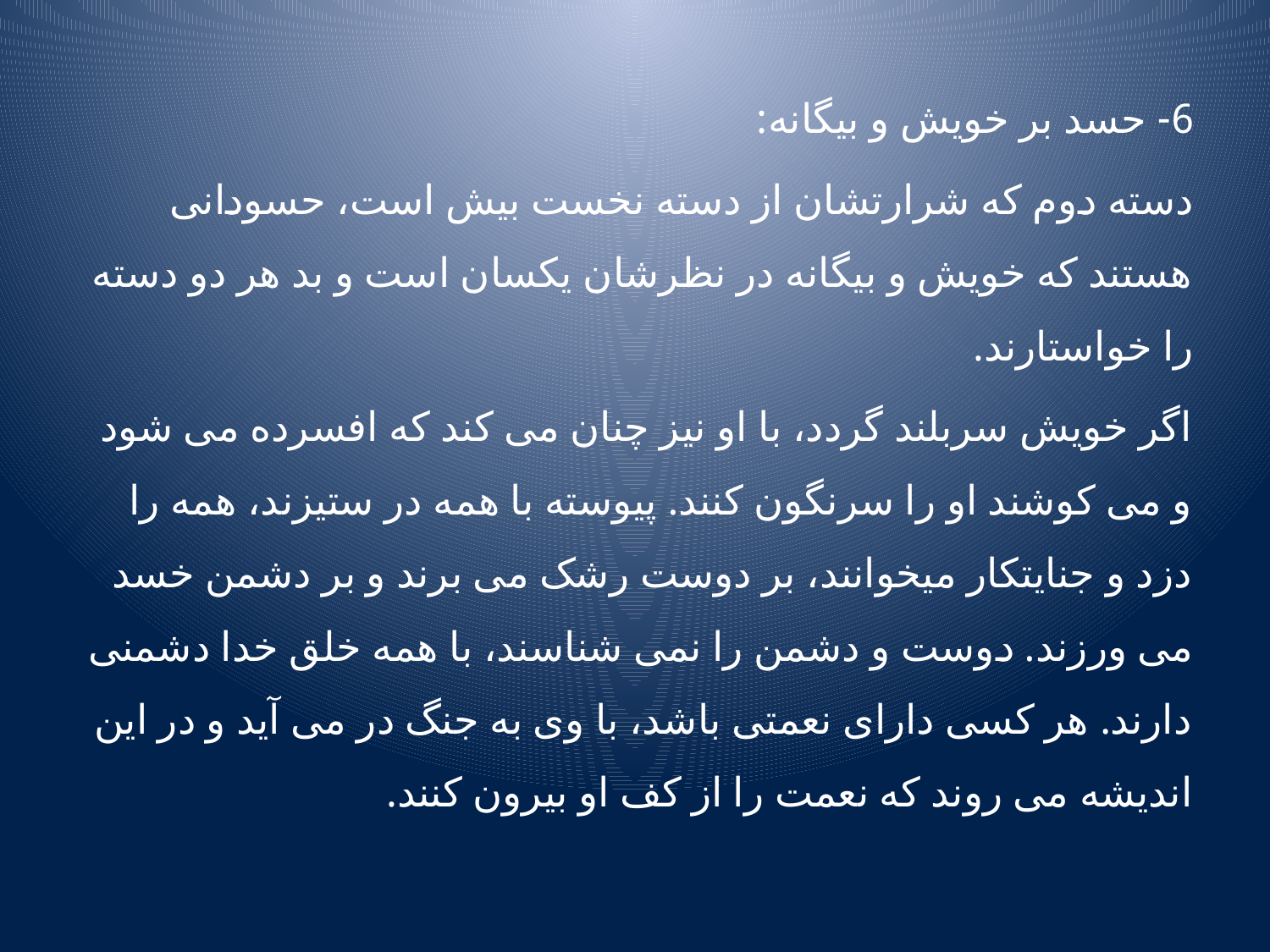

6- حسد بر خویش و بیگانه:
دسته دوم که شرارتشان از دسته نخست بیش است، حسودانی هستند که خویش و بیگانه در نظرشان یکسان است و بد هر دو دسته را خواستارند.
اگر خویش سربلند گردد، با او نیز چنان می کند که افسرده می شود و می کوشند او را سرنگون کنند. پیوسته با همه در ستیزند، همه را دزد و جنایتکار میخوانند، بر دوست رشک می برند و بر دشمن خسد می ورزند. دوست و دشمن را نمی شناسند، با همه خلق خدا دشمنی دارند. هر کسی دارای نعمتی باشد، با وی به جنگ در می آید و در این اندیشه می روند که نعمت را از کف او بیرون کنند.